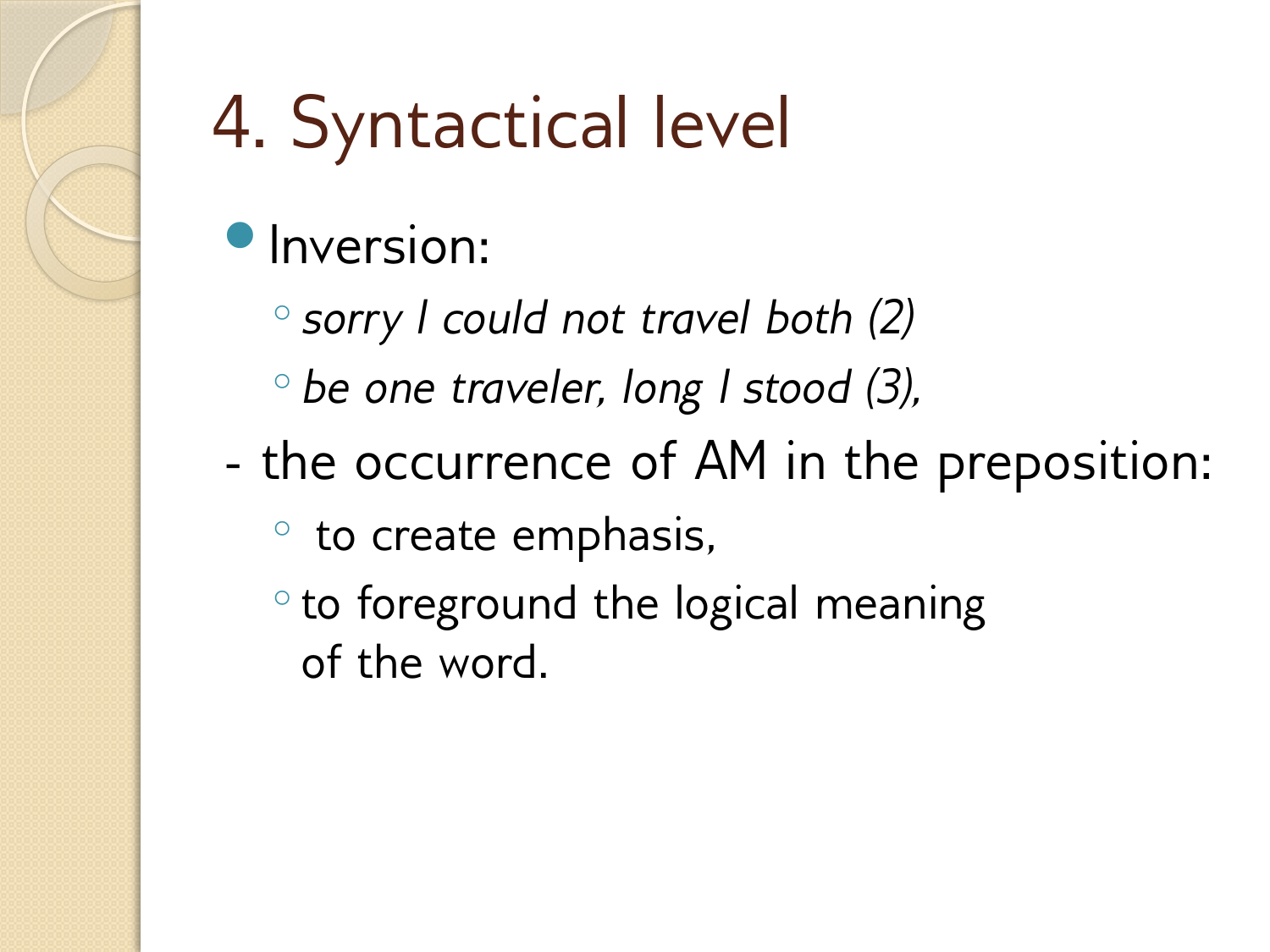

# 4. Syntactical level
Inversion:
sorry I could not travel both (2)
be one traveler, long I stood (3),
- the occurrence of AM in the preposition:
 to create emphasis,
to foreground the logical meaning
of the word.